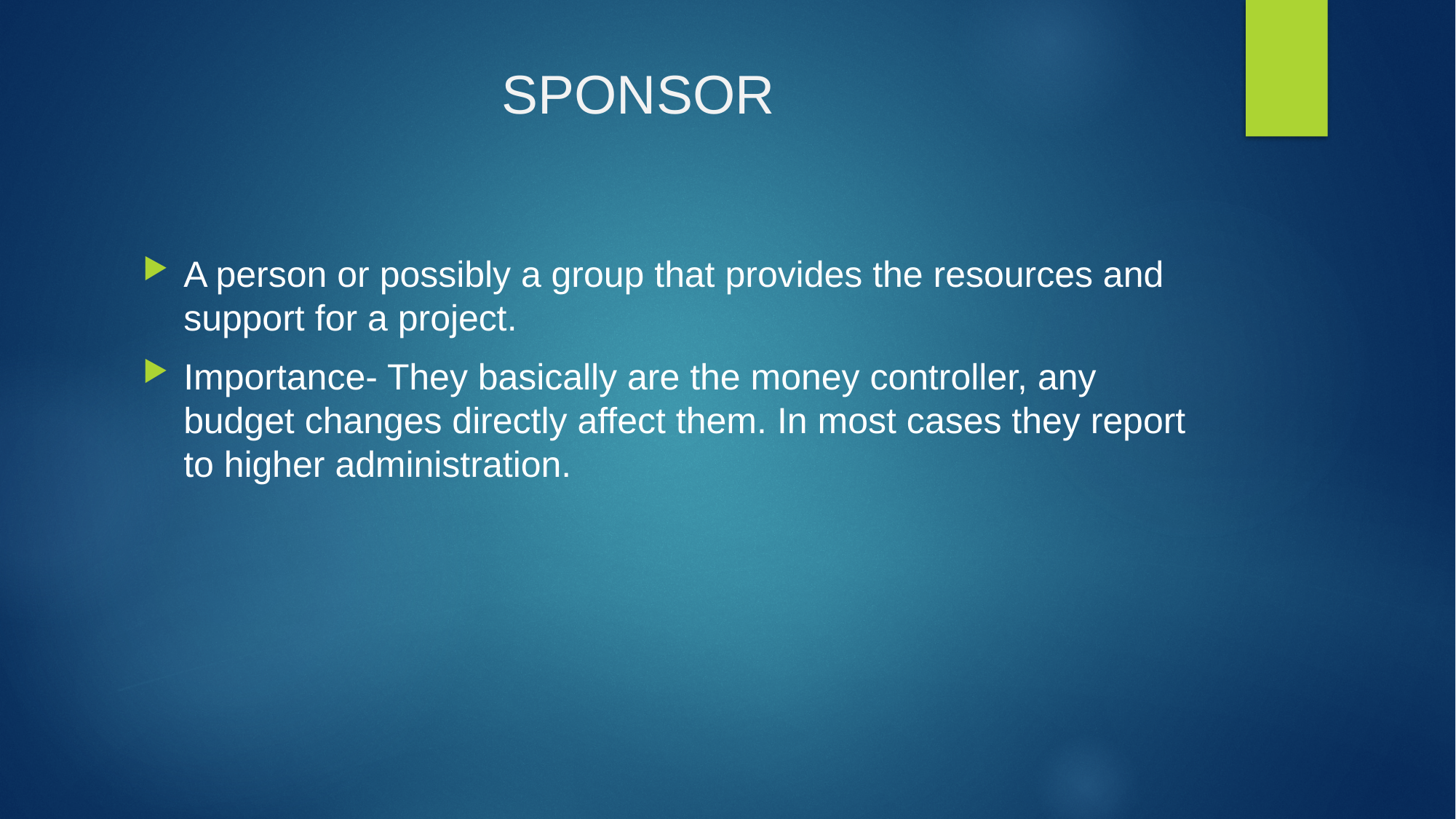

# SPONSOR
A person or possibly a group that provides the resources and support for a project.
Importance- They basically are the money controller, any budget changes directly affect them. In most cases they report to higher administration.